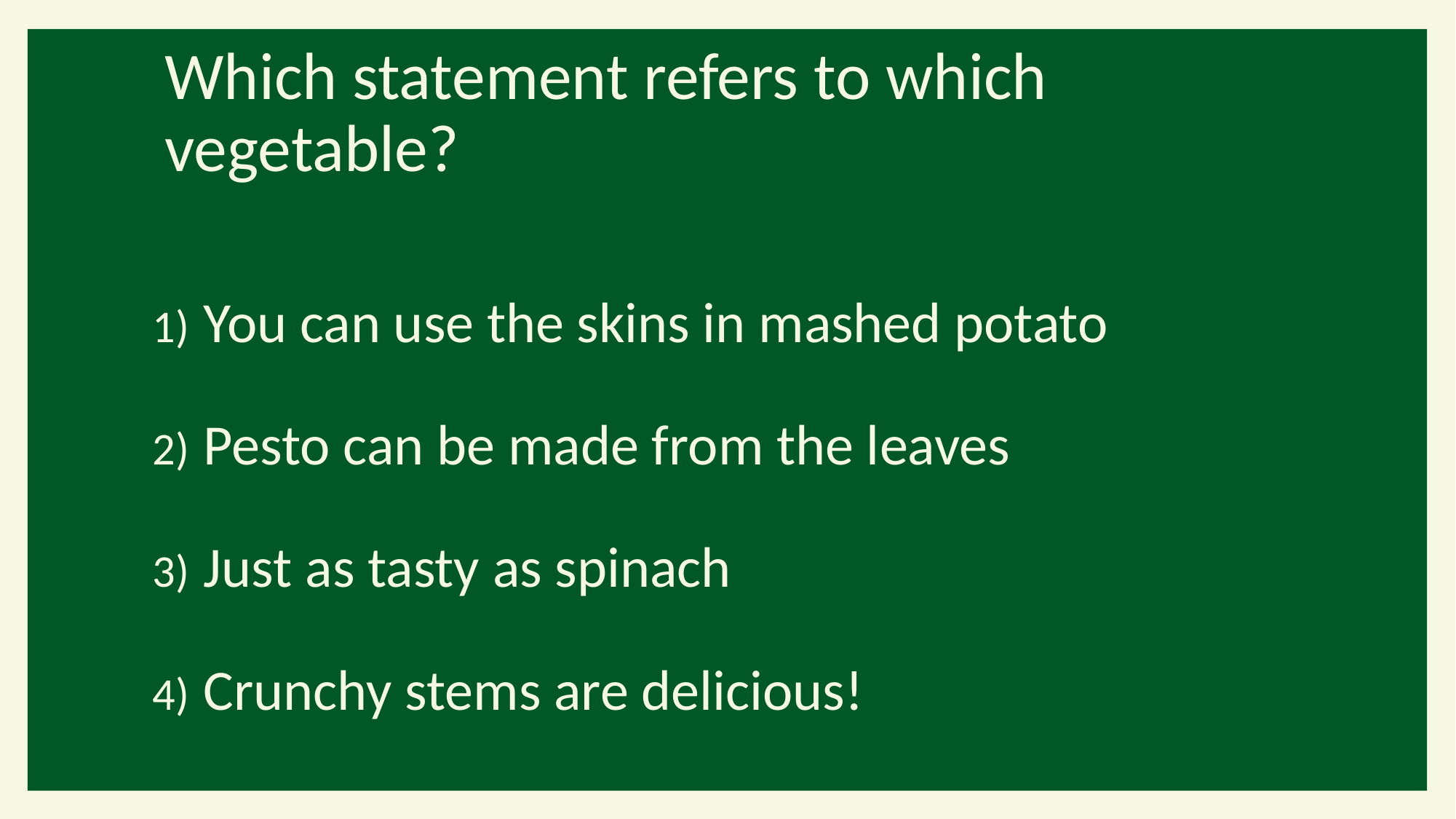

# Which statement refers to which vegetable?
You can use the skins in mashed potato
Pesto can be made from the leaves
Just as tasty as spinach
Crunchy stems are delicious!